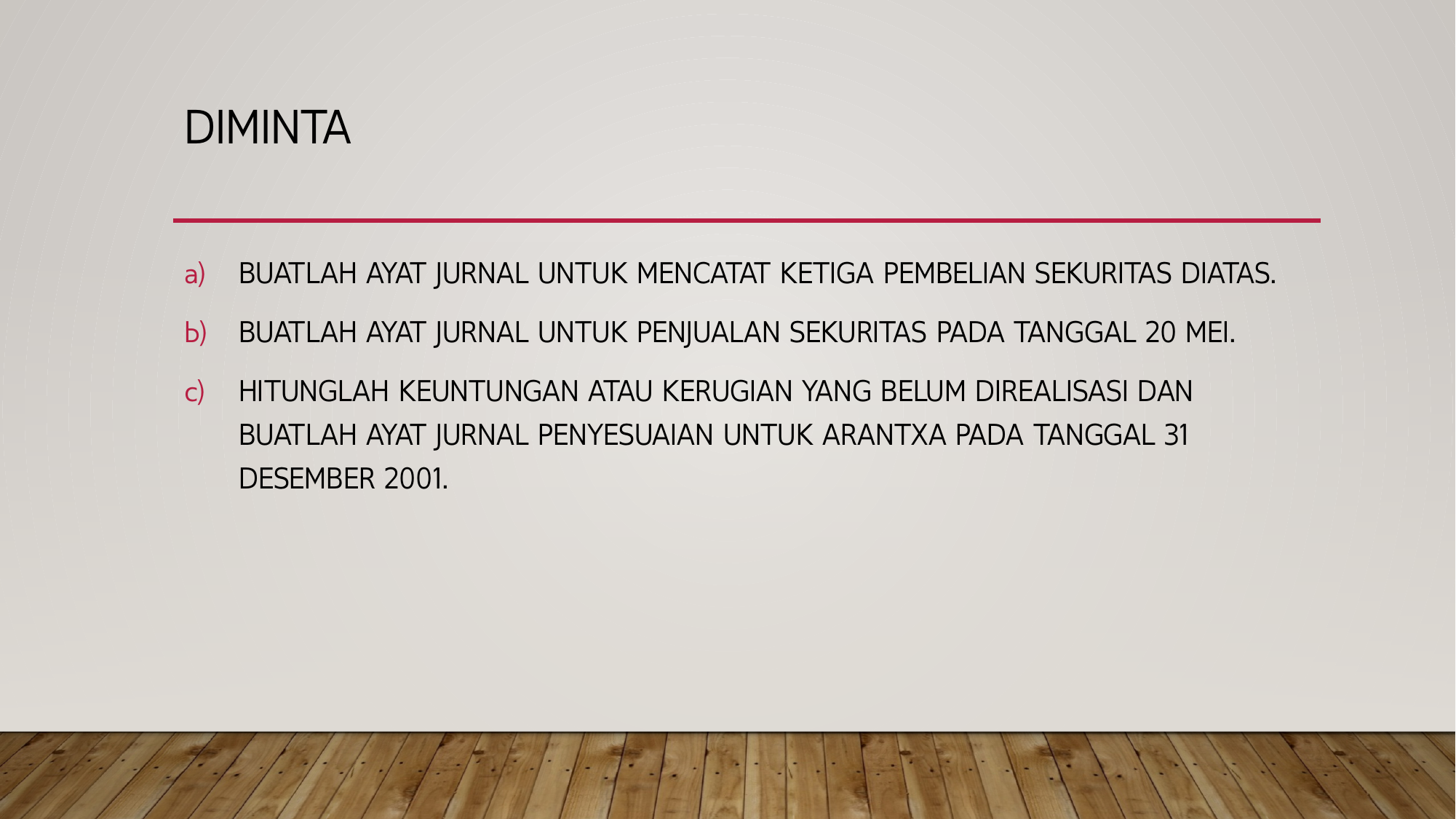

# DIMINTA
BUATLAH AYAT JURNAL UNTUK MENCATAT KETIGA PEMBELIAN SEKURITAS DIATAS.
BUATLAH AYAT JURNAL UNTUK PENJUALAN SEKURITAS PADA TANGGAL 20 MEI.
HITUNGLAH KEUNTUNGAN ATAU KERUGIAN YANG BELUM DIREALISASI DAN BUATLAH AYAT JURNAL PENYESUAIAN UNTUK ARANTXA PADA TANGGAL 31 DESEMBER 2001.